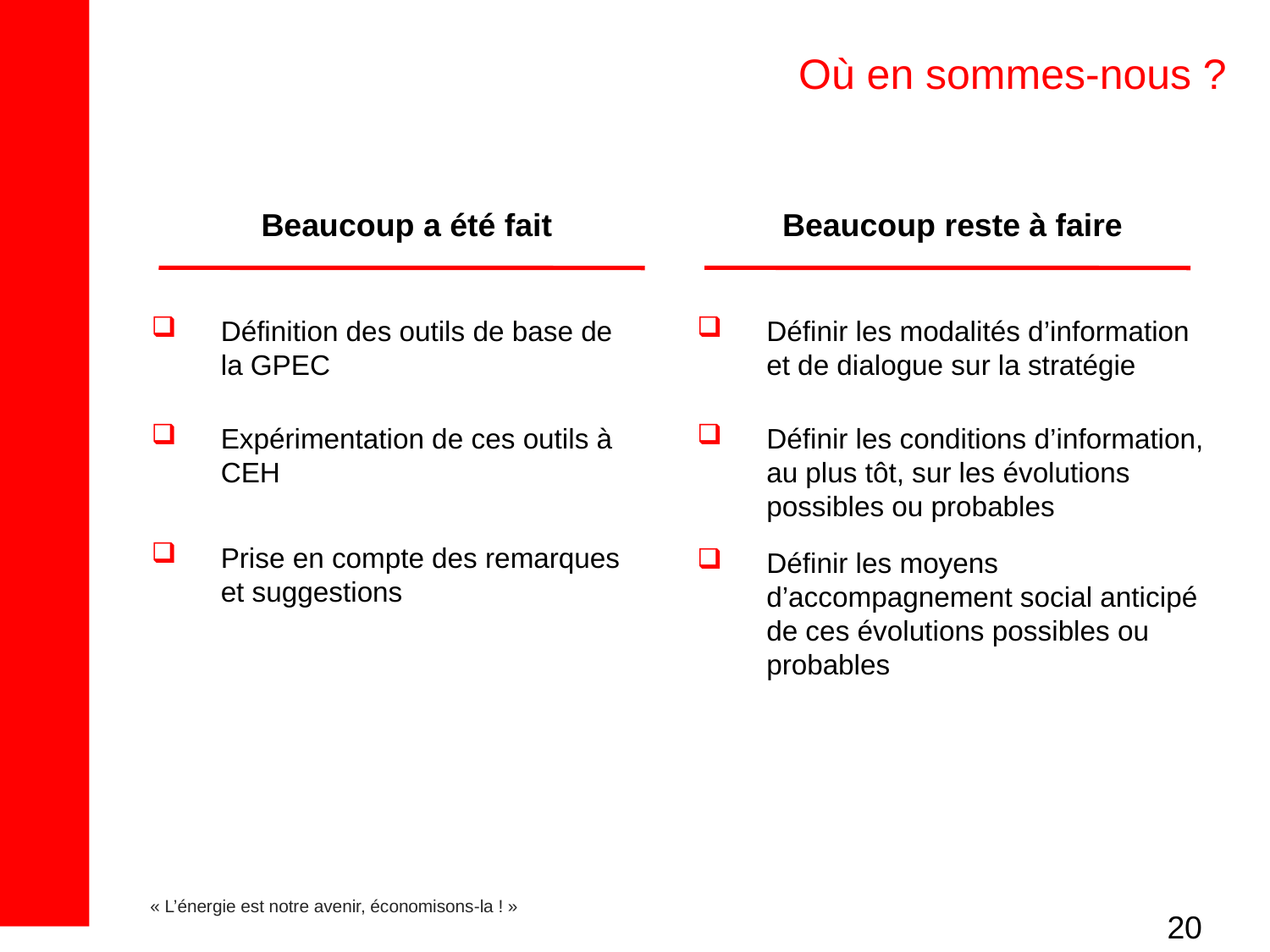

# Où en sommes-nous ?
Beaucoup a été fait
Beaucoup reste à faire

Définition des outils de base de la GPEC

Définir les modalités d’information et de dialogue sur la stratégie

Expérimentation de ces outils à CEH

Définir les conditions d’information, au plus tôt, sur les évolutions possibles ou probables

Prise en compte des remarques et suggestions

Définir les moyens d’accompagnement social anticipé de ces évolutions possibles ou probables
20